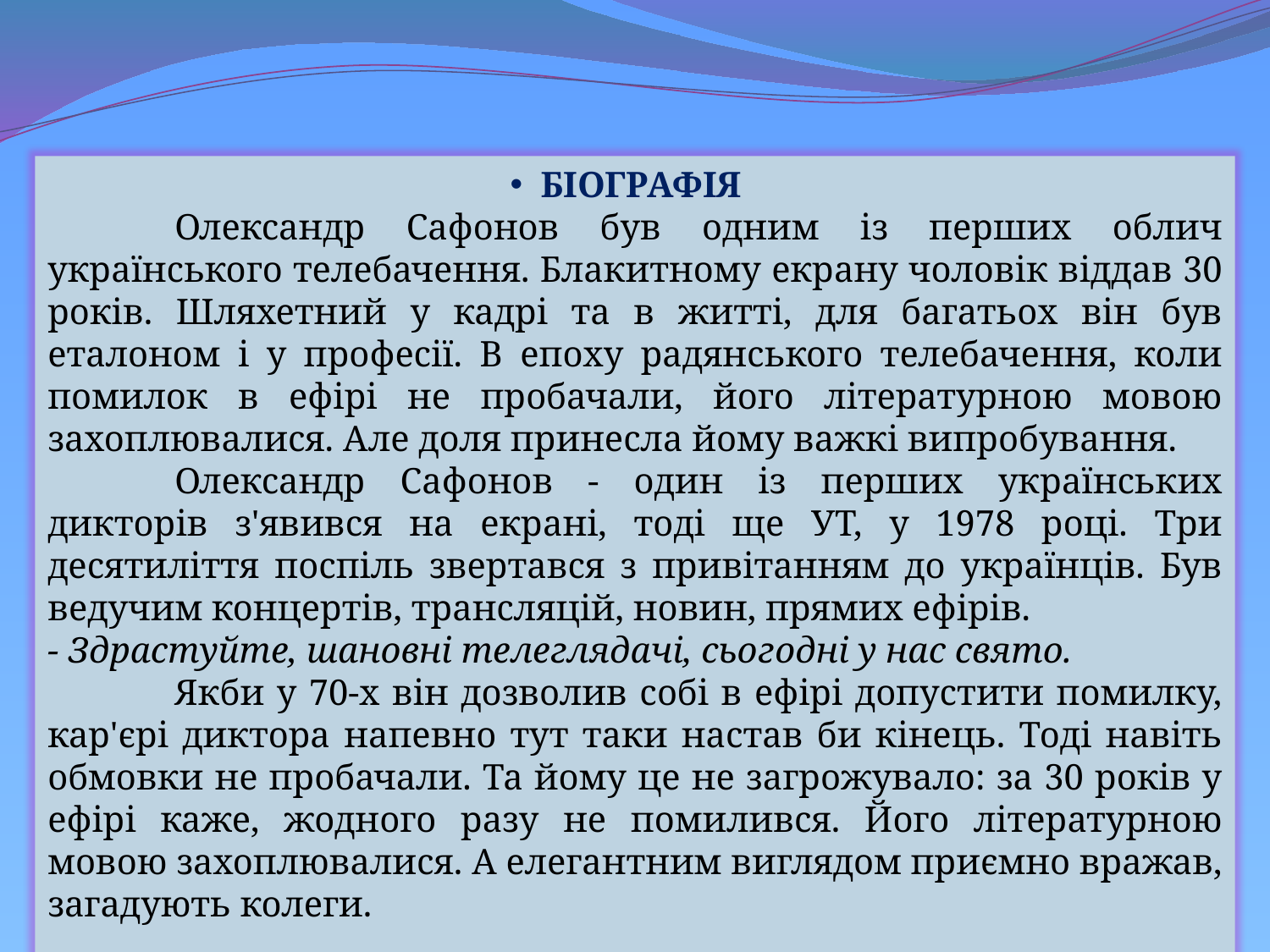

БІОГРАФІЯ
	Олександр Сафонов був одним із перших облич українського телебачення. Блакитному екрану чоловік віддав 30 років. Шляхетний у кадрі та в житті, для багатьох він був еталоном і у професії. В епоху радянського телебачення, коли помилок в ефірі не пробачали, його літературною мовою захоплювалися. Але доля принесла йому важкі випробування.
	Олександр Сафонов - один із перших українських дикторів з'явився на екрані, тоді ще УТ, у 1978 році. Три десятиліття поспіль звертався з привітанням до українців. Був ведучим концертів, трансляцій, новин, прямих ефірів.
- Здрастуйте, шановні телеглядачі, сьогодні у нас свято.
	Якби у 70-х він дозволив собі в ефірі допустити помилку, кар'єрі диктора напевно тут таки настав би кінець. Тоді навіть обмовки не пробачали. Та йому це не загрожувало: за 30 років у ефірі каже, жодного разу не помилився. Його літературною мовою захоплювалися. А елегантним виглядом приємно вражав, загадують колеги.